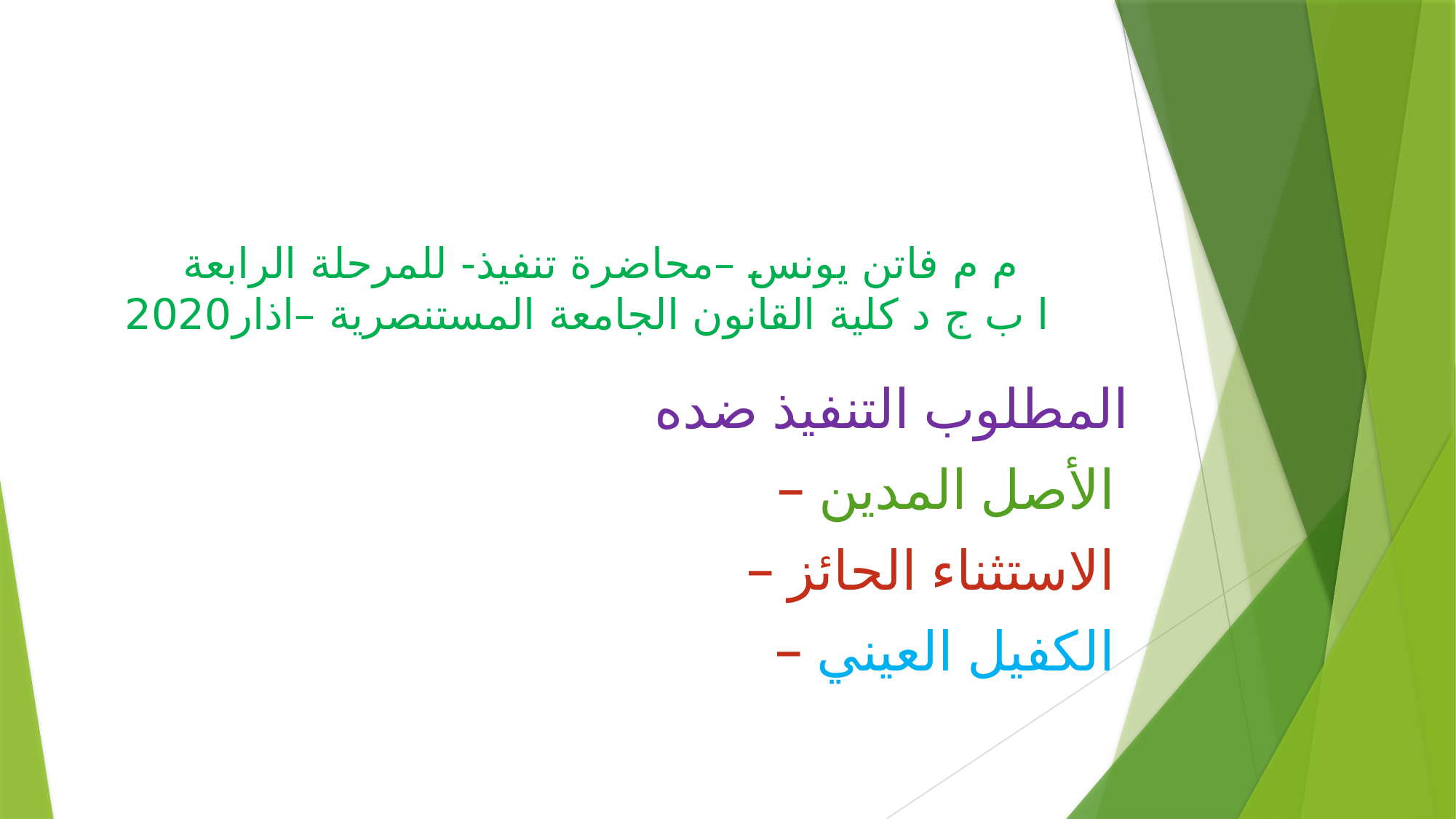

# م م فاتن يونس –محاضرة تنفيذ- للمرحلة الرابعة ا ب ج د كلية القانون الجامعة المستنصرية –اذار2020
المطلوب التنفيذ ضده
 – الأصل المدين
– الاستثناء الحائز
– الكفيل العيني